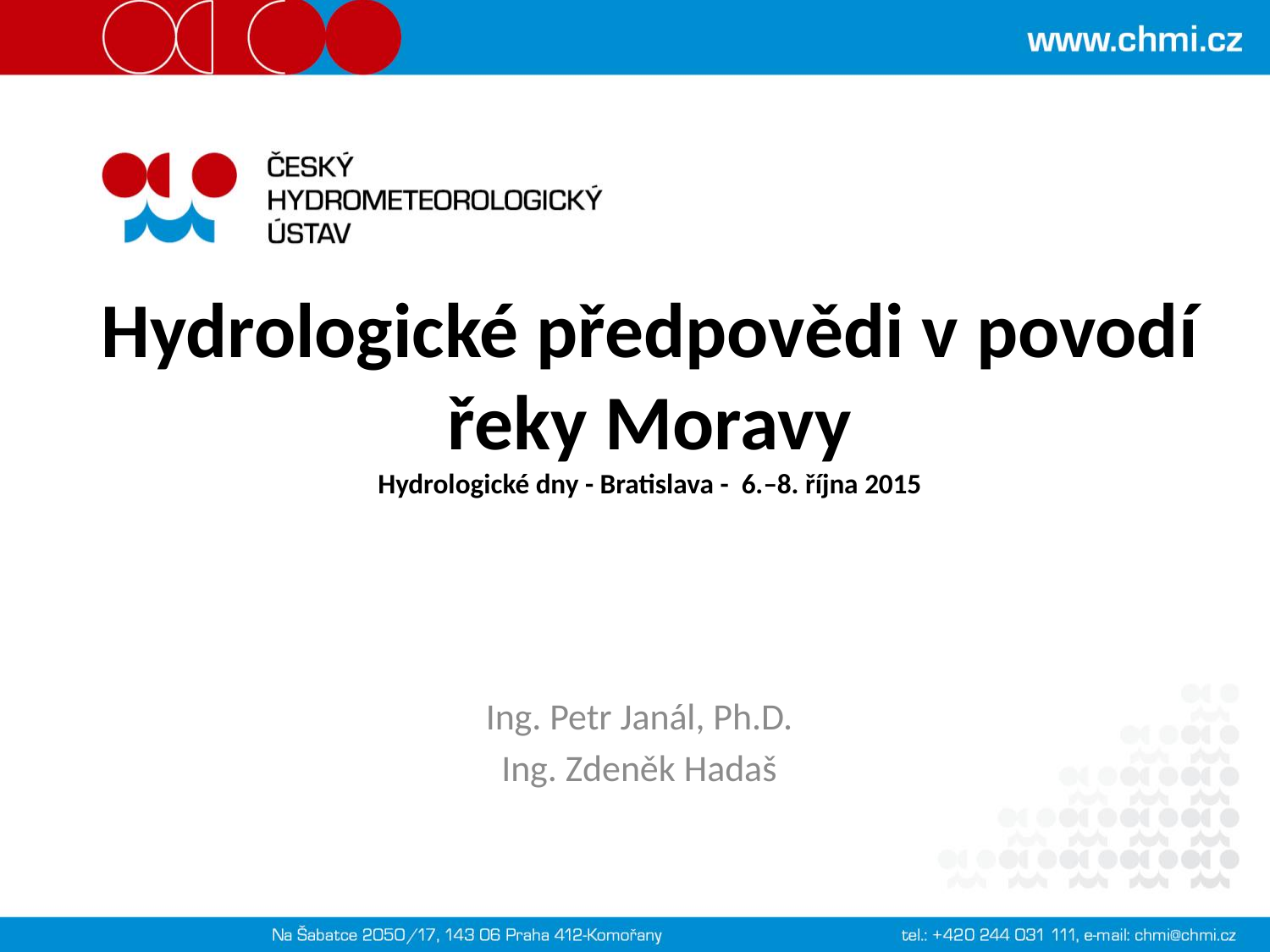

# Hydrologické předpovědi v povodí řeky Moravy Hydrologické dny - Bratislava -  6.–8. října 2015
Ing. Petr Janál, Ph.D.
Ing. Zdeněk Hadaš